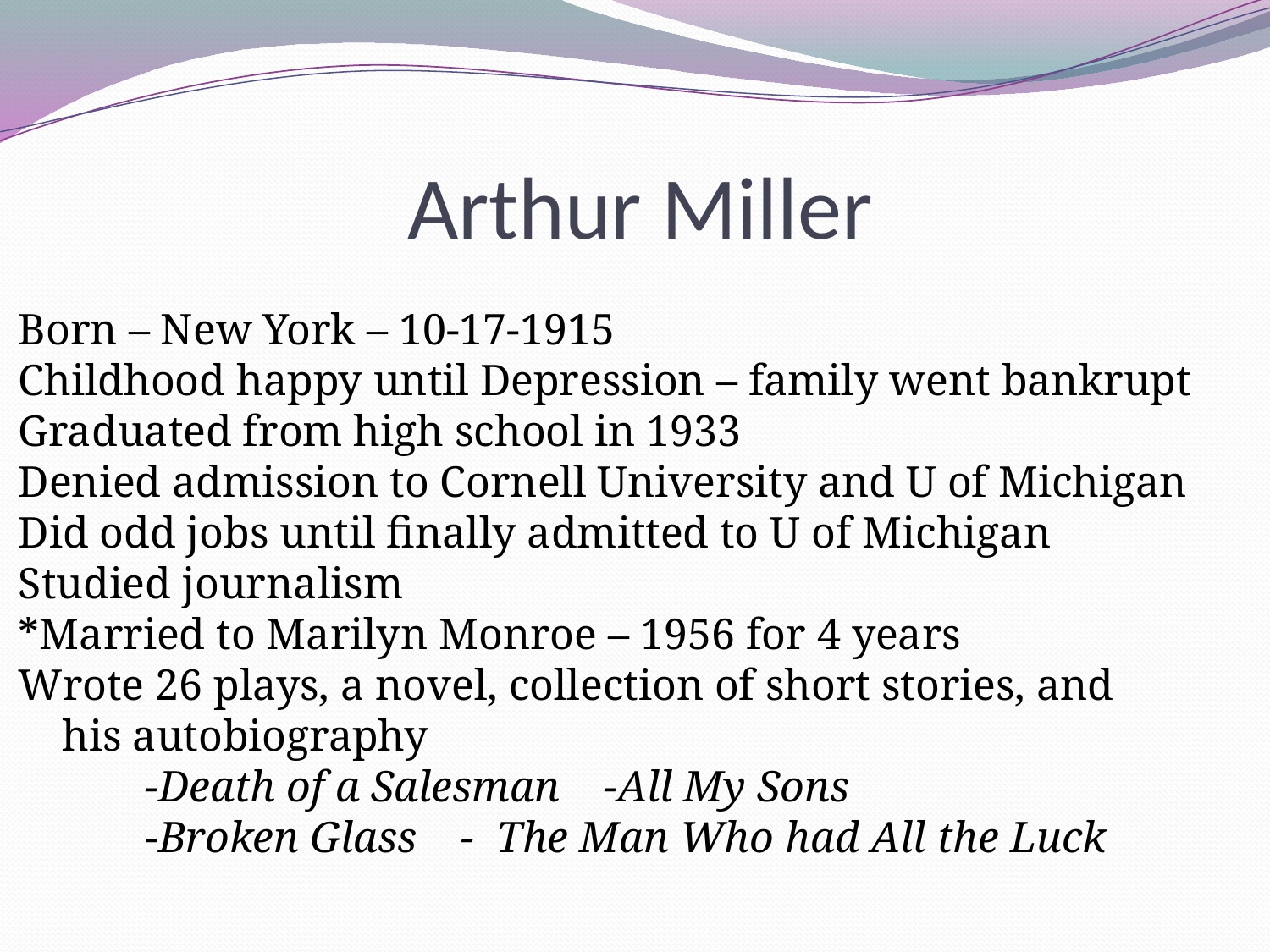

# Arthur Miller
Born – New York – 10-17-1915
Childhood happy until Depression – family went bankrupt
Graduated from high school in 1933
Denied admission to Cornell University and U of Michigan
Did odd jobs until finally admitted to U of Michigan
Studied journalism
*Married to Marilyn Monroe – 1956 for 4 years
Wrote 26 plays, a novel, collection of short stories, and
    his autobiography
	-Death of a Salesman    -All My Sons
	-Broken Glass    -  The Man Who had All the Luck